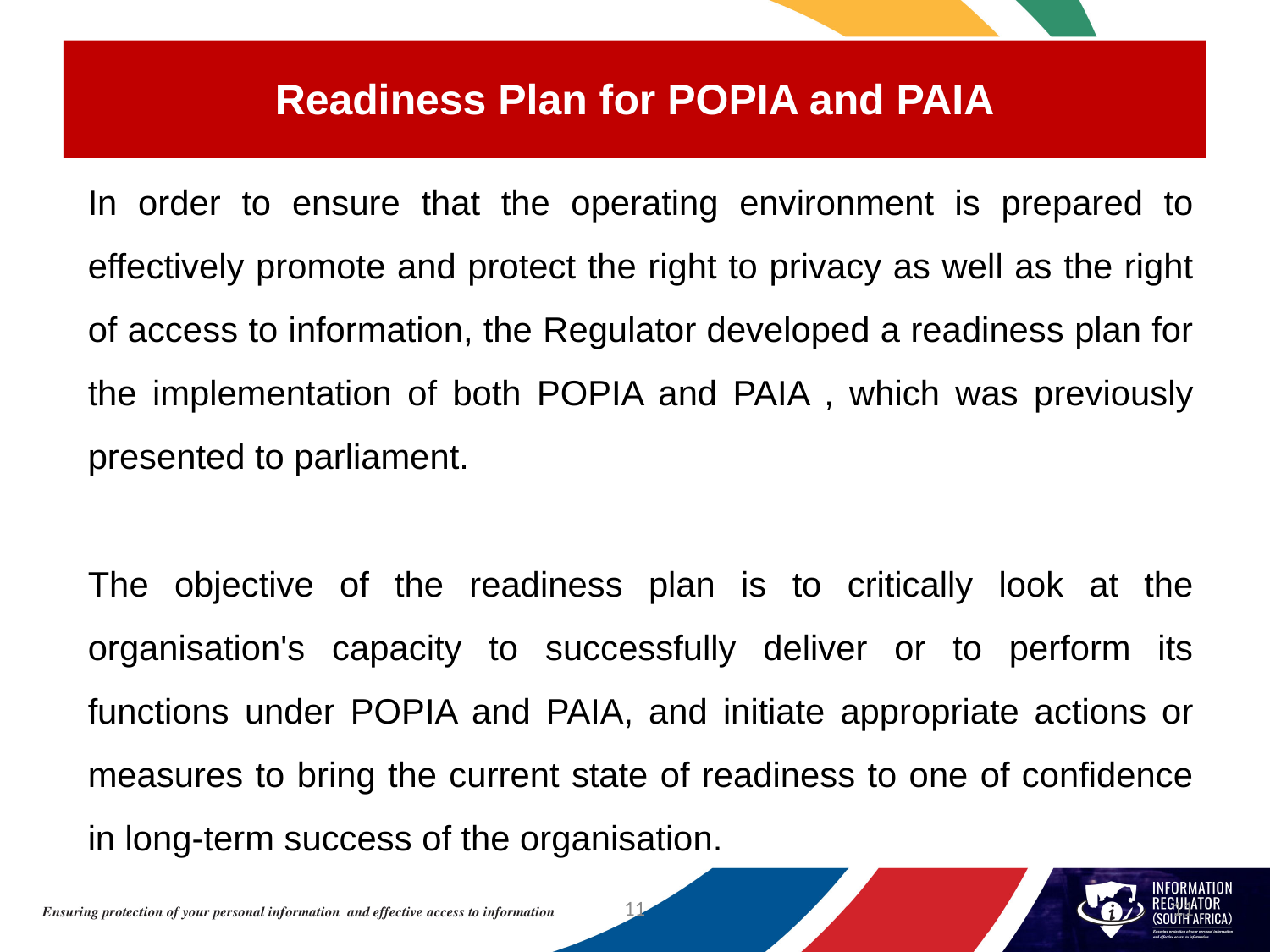

Readiness Plan for POPIA and PAIA

In order to ensure that the operating environment is prepared to effectively promote and protect the right to privacy as well as the right of access to information, the Regulator developed a readiness plan for the implementation of both POPIA and PAIA , which was previously presented to parliament.

The objective of the readiness plan is to critically look at the organisation's capacity to successfully deliver or to perform its functions under POPIA and PAIA, and initiate appropriate actions or measures to bring the current state of readiness to one of confidence in long-term success of the organisation.

11
11